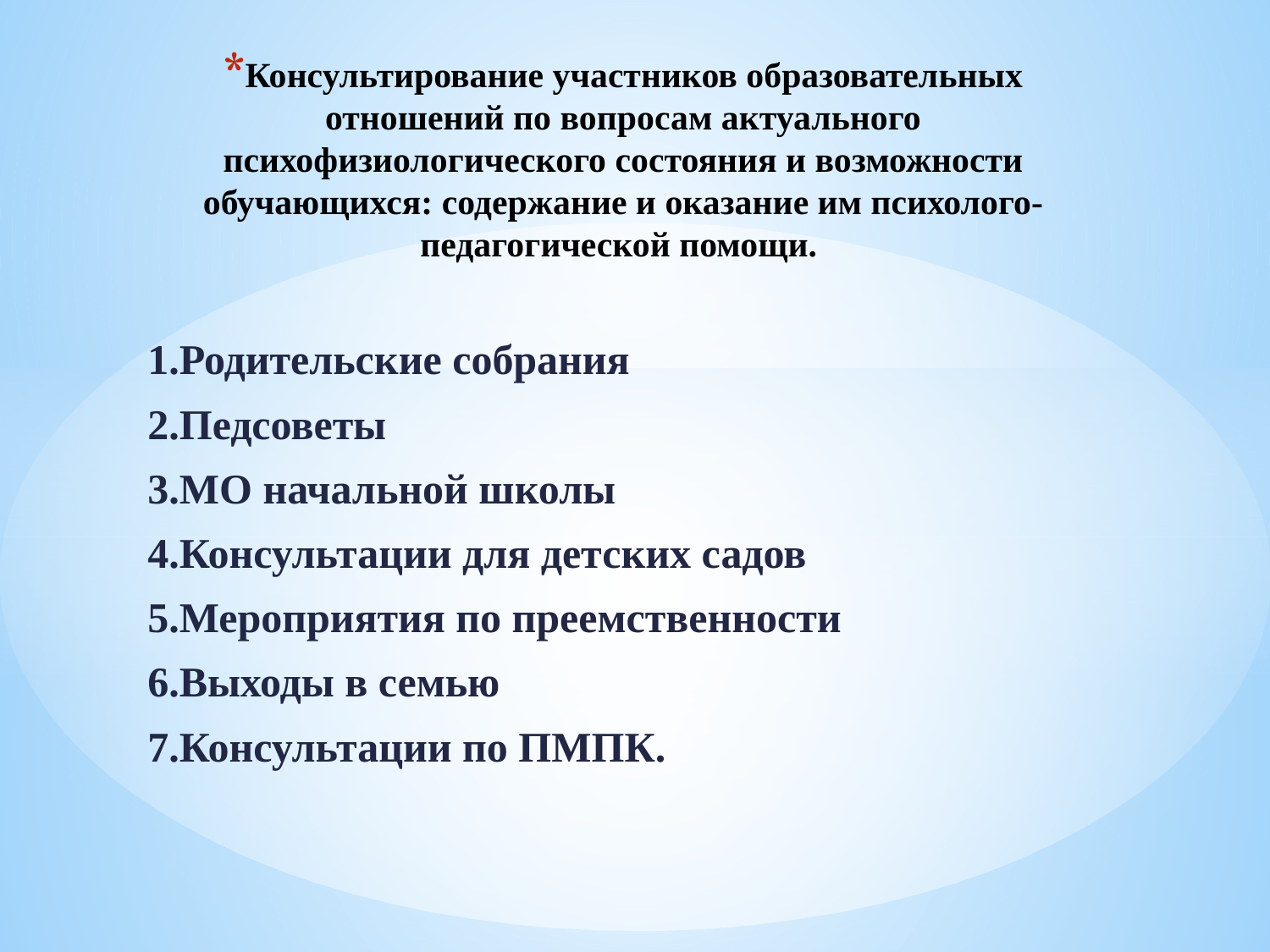

# Консультирование участников образовательных отношений по вопросам актуального психофизиологического состояния и возможности обучающихся: содержание и оказание им психолого-педагогической помощи.
1.Родительские собрания
2.Педсоветы
3.МО начальной школы
4.Консультации для детских садов
5.Мероприятия по преемственности
6.Выходы в семью
7.Консультации по ПМПК.